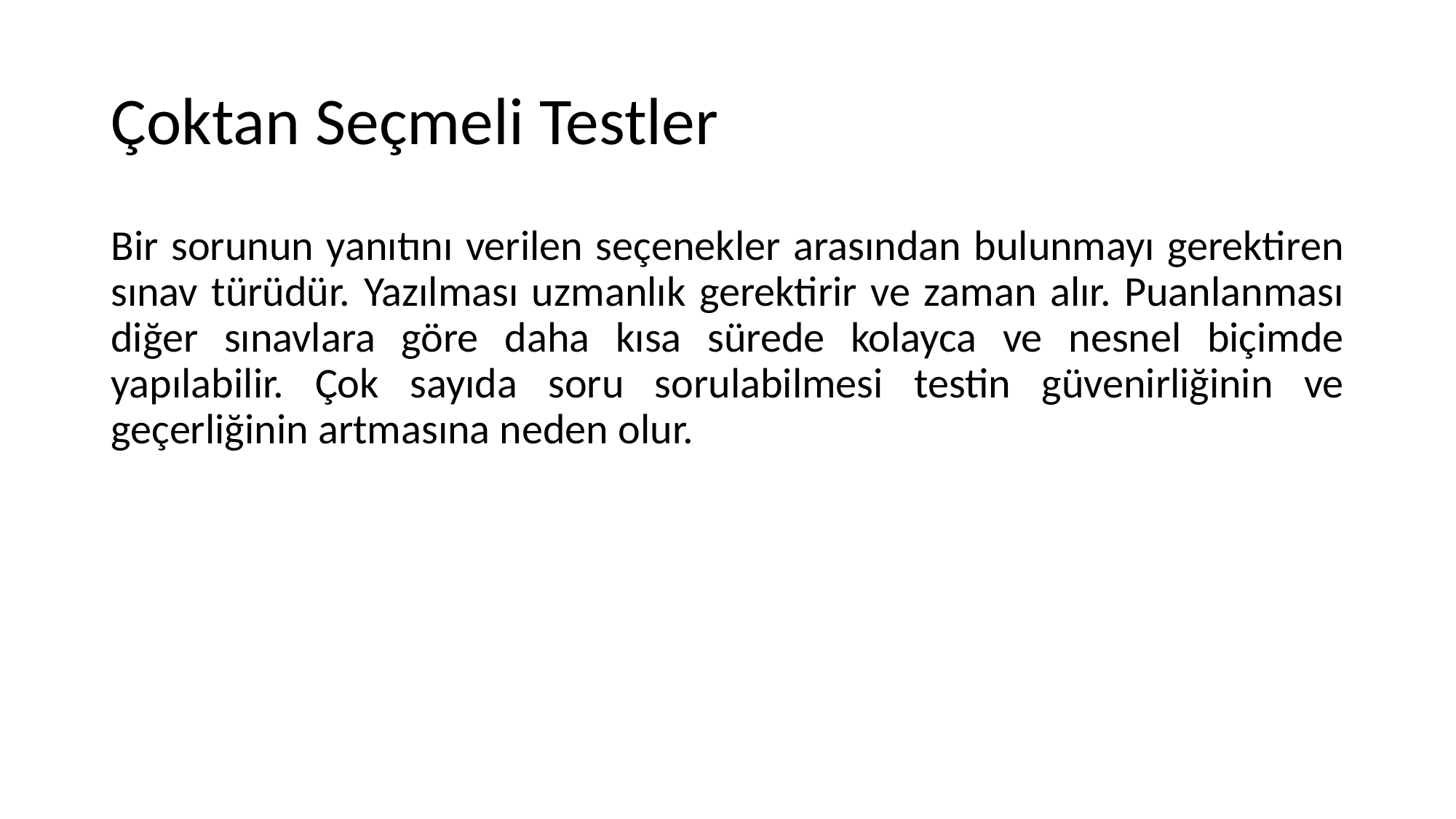

# Çoktan Seçmeli Testler
Bir sorunun yanıtını verilen seçenekler arasından bulunmayı gerektiren sınav türüdür. Yazılması uzmanlık gerektirir ve zaman alır. Puanlanması diğer sınavlara göre daha kısa sürede kolayca ve nesnel biçimde yapılabilir. Çok sayıda soru sorulabilmesi testin güvenirliğinin ve geçerliğinin artmasına neden olur.